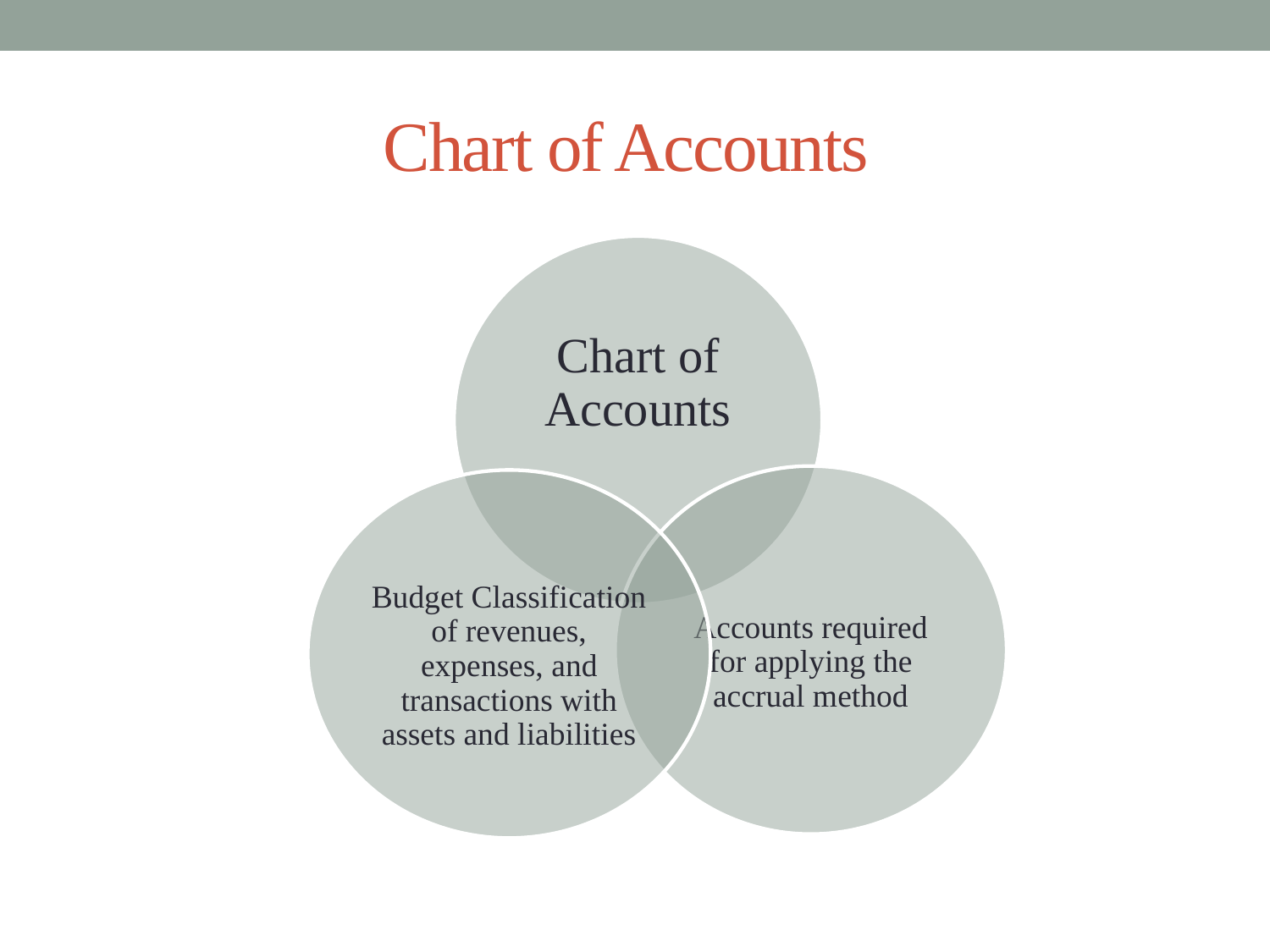

# Chart of Accounts
Chart of Accounts
Accounts required for applying the accrual method
Budget Classification of revenues, expenses, and transactions with assets and liabilities